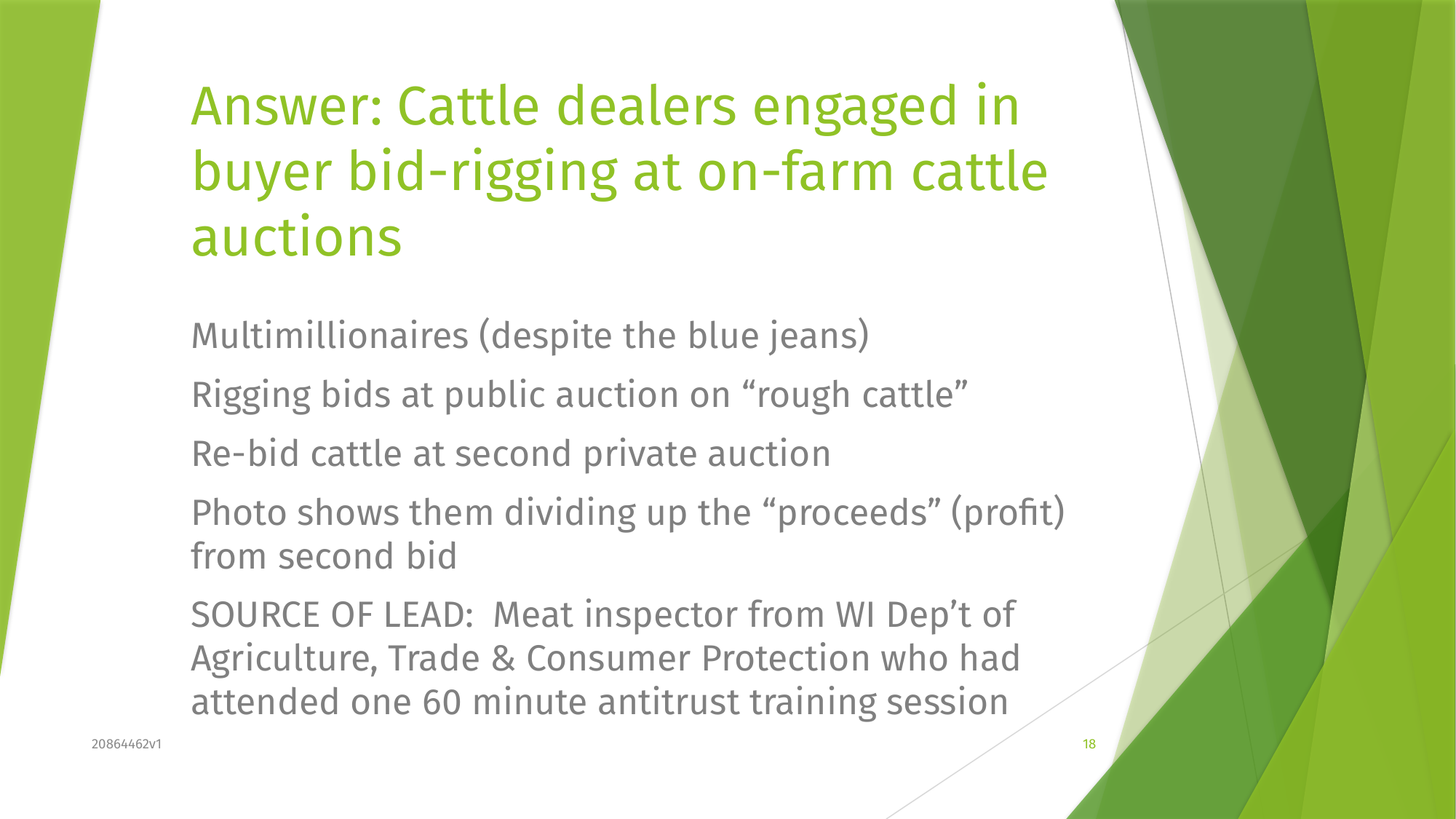

# Answer: Cattle dealers engaged in buyer bid-rigging at on-farm cattle auctions
Multimillionaires (despite the blue jeans)
Rigging bids at public auction on “rough cattle”
Re-bid cattle at second private auction
Photo shows them dividing up the “proceeds” (profit) from second bid
SOURCE OF LEAD:  Meat inspector from WI Dep’t of Agriculture, Trade & Consumer Protection who had attended one 60 minute antitrust training session
20864462v1
18